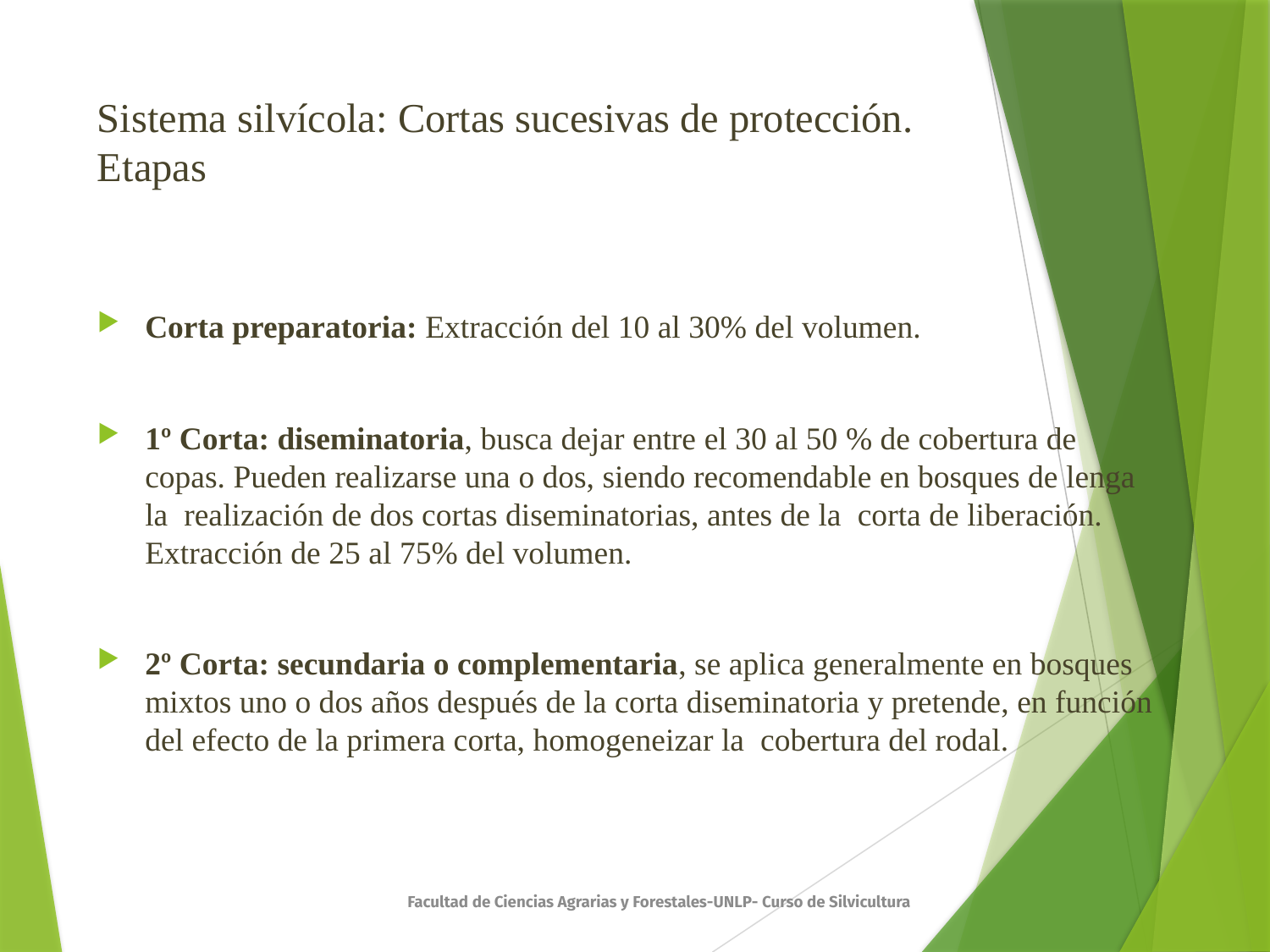

# Sistema silvícola: Cortas sucesivas de protección. Etapas
Corta preparatoria: Extracción del 10 al 30% del volumen.

1º Corta: diseminatoria, busca dejar entre el 30 al 50 % de cobertura de copas. Pueden realizarse una o dos, siendo recomendable en bosques de lenga la  realización de dos cortas diseminatorias, antes de la  corta de liberación. Extracción de 25 al 75% del volumen.

2º Corta: secundaria o complementaria, se aplica generalmente en bosques mixtos uno o dos años después de la corta diseminatoria y pretende, en función del efecto de la primera corta, homogeneizar la  cobertura del rodal.

Facultad de Ciencias Agrarias y Forestales-UNLP- Curso de Silvicultura